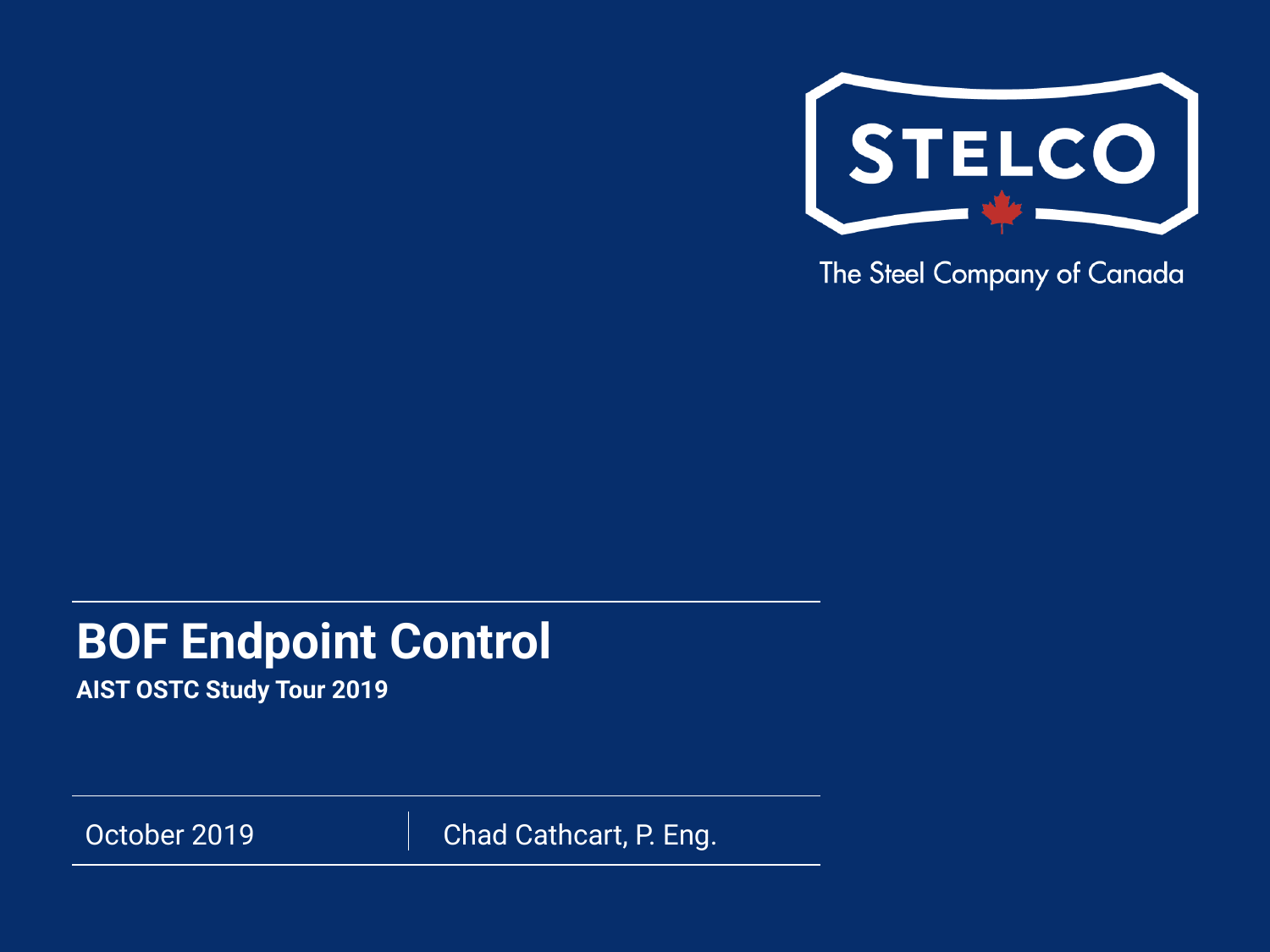

BOF Endpoint Control
AIST OSTC Study Tour 2019
October 2019
Chad Cathcart, P. Eng.